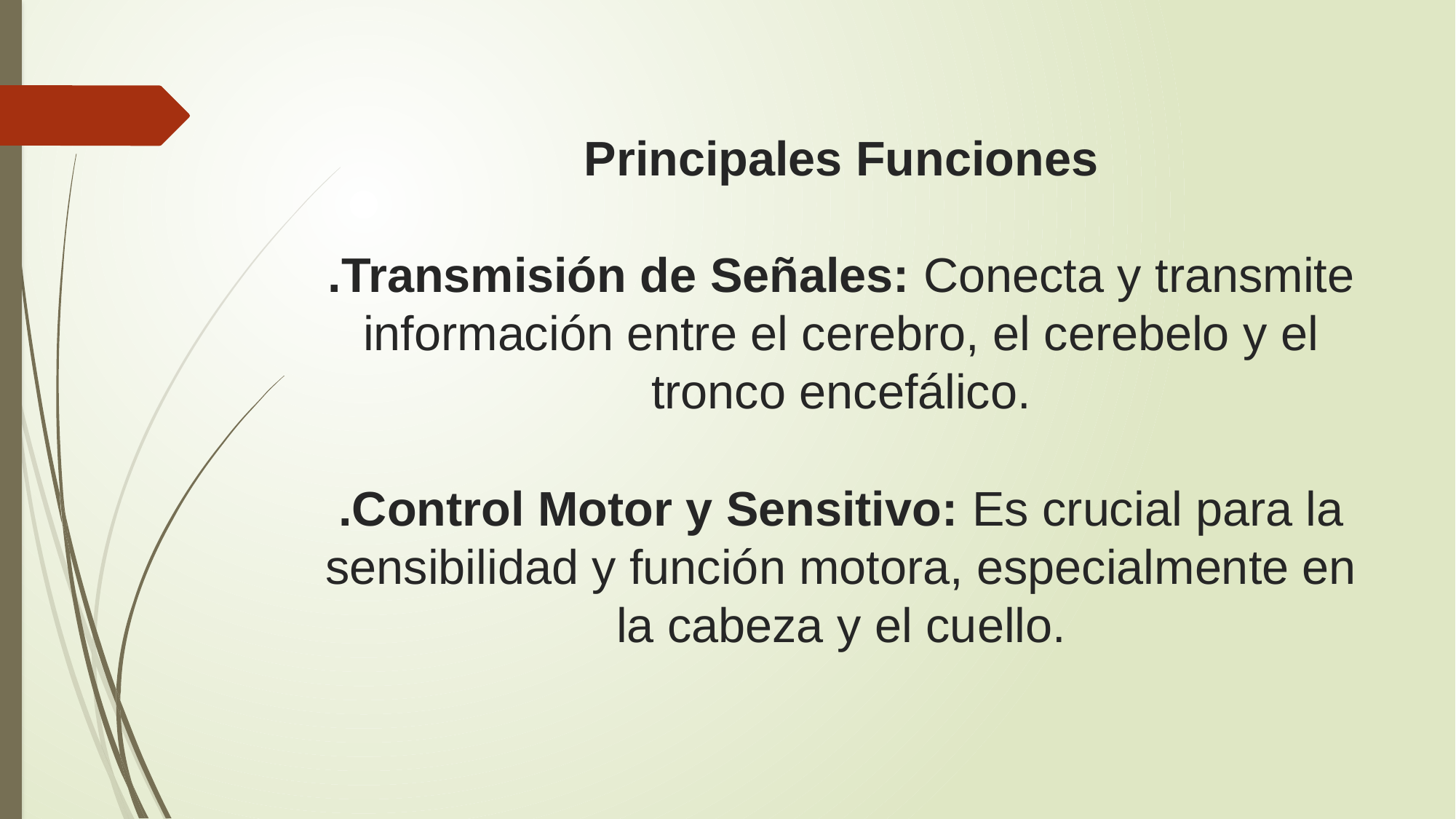

# Principales Funciones .Transmisión de Señales: Conecta y transmite información entre el cerebro, el cerebelo y el tronco encefálico. .Control Motor y Sensitivo: Es crucial para la sensibilidad y función motora, especialmente en la cabeza y el cuello.